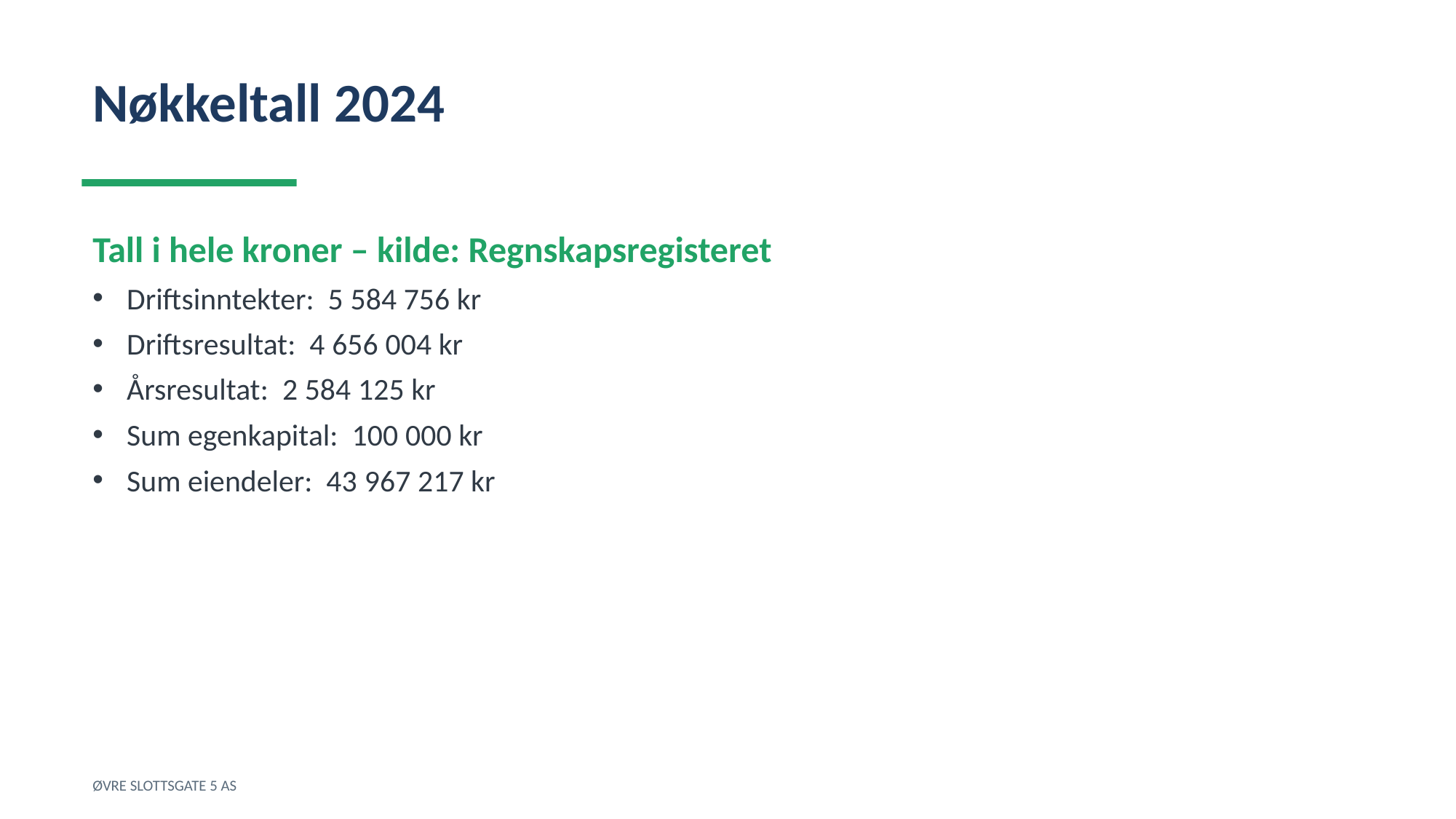

Nøkkeltall 2024

Tall i hele kroner – kilde: Regnskapsregisteret
Driftsinntekter:  5 584 756 kr
Driftsresultat:  4 656 004 kr
Årsresultat:  2 584 125 kr
Sum egenkapital:  100 000 kr
Sum eiendeler:  43 967 217 kr
ØVRE SLOTTSGATE 5 AS